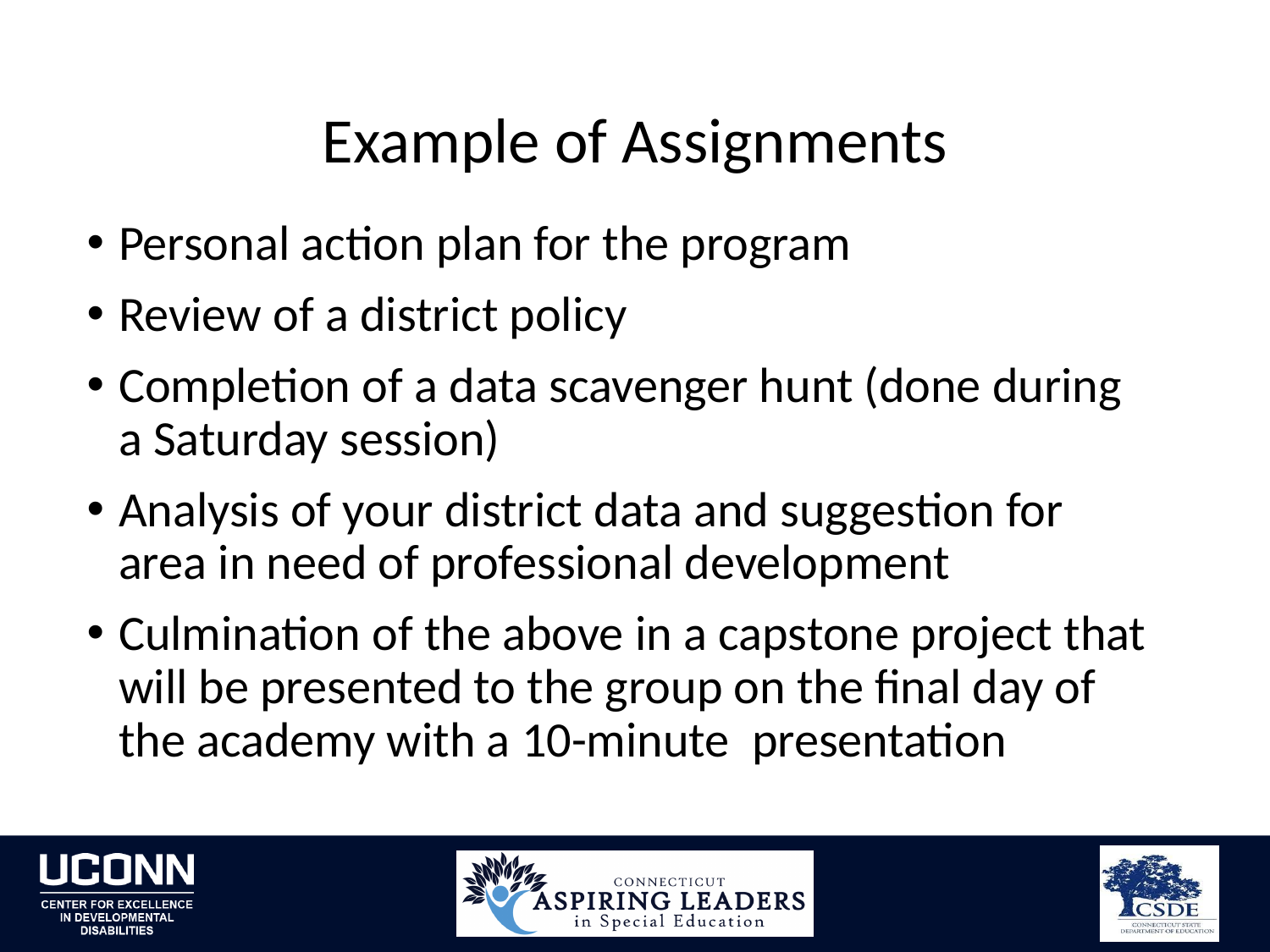

# Example of Assignments
Personal action plan for the program
Review of a district policy
Completion of a data scavenger hunt (done during a Saturday session)
Analysis of your district data and suggestion for area in need of professional development
Culmination of the above in a capstone project that will be presented to the group on the final day of the academy with a 10-minute  presentation